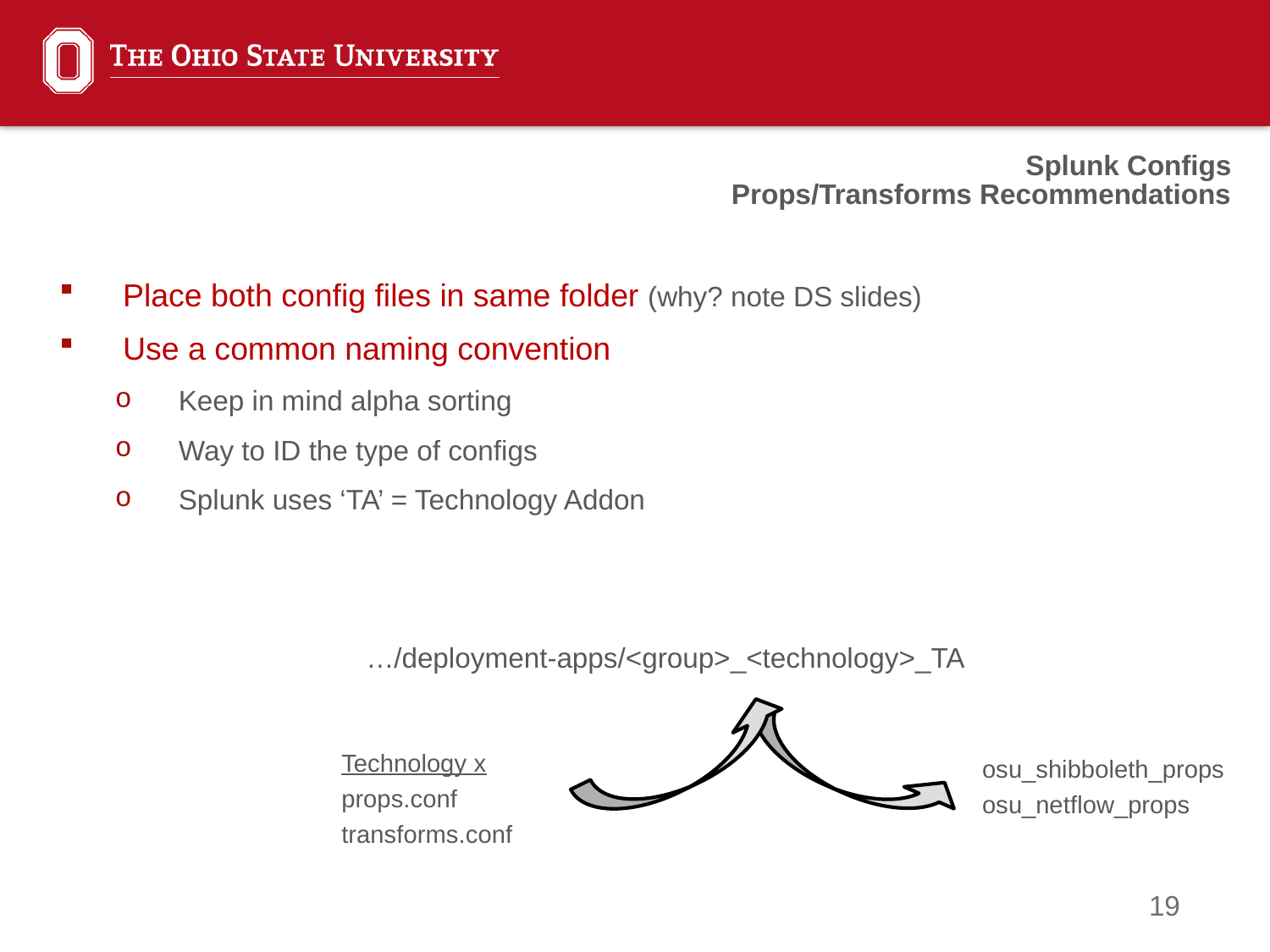

Splunk Configs
Props/Transforms Recommendations
Place both config files in same folder (why? note DS slides)
Use a common naming convention
Keep in mind alpha sorting
Way to ID the type of configs
Splunk uses ‘TA’ = Technology Addon
…/deployment-apps/<group>_<technology>_TA

Technology x
props.conf
transforms.conf
osu_shibboleth_props
osu_netflow_props